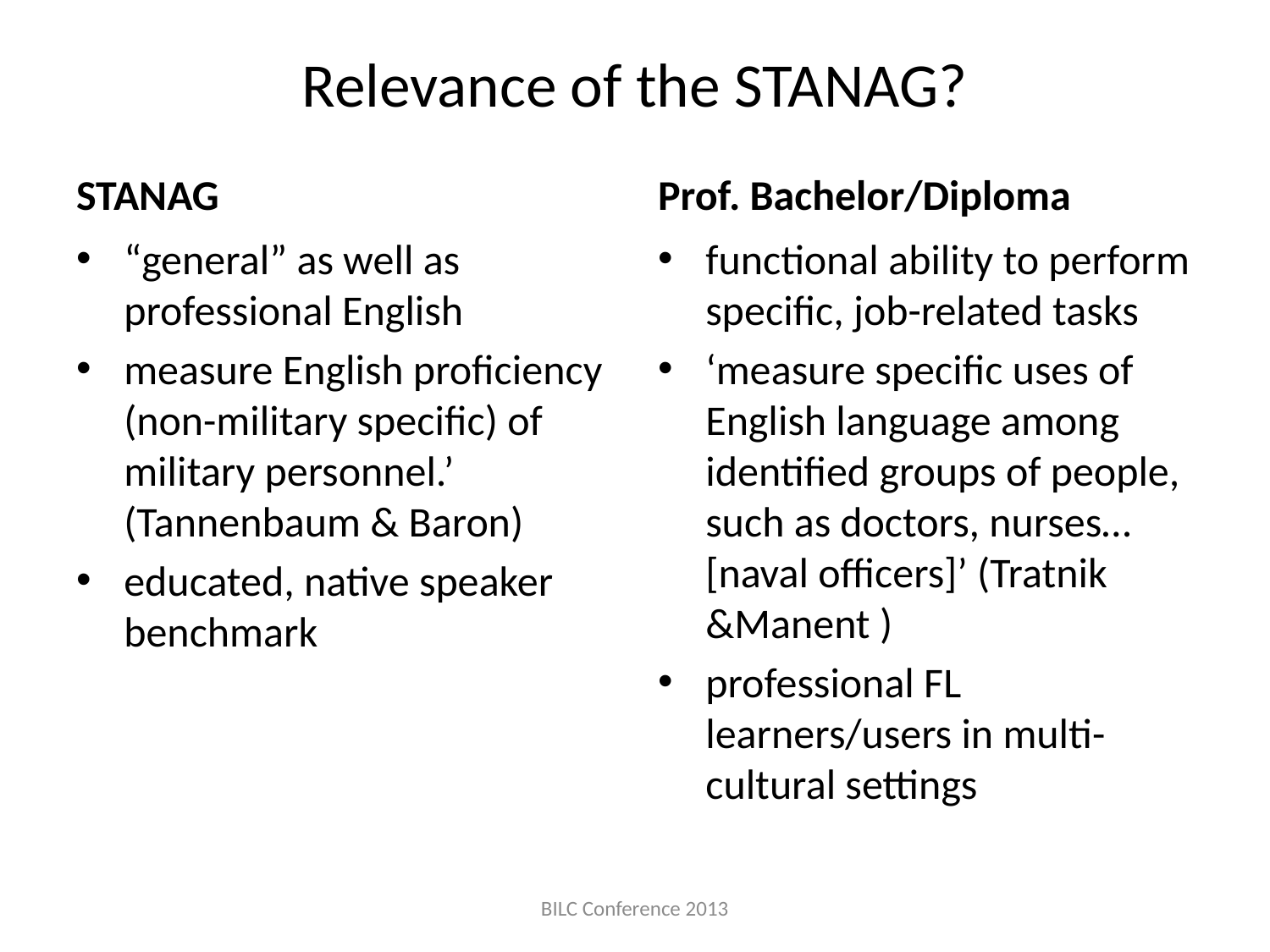

# Relevance of the STANAG?
STANAG
Prof. Bachelor/Diploma
“general” as well as professional English
measure English proficiency (non-military specific) of military personnel.’ (Tannenbaum & Baron)
educated, native speaker benchmark
functional ability to perform specific, job-related tasks
‘measure specific uses of English language among identified groups of people, such as doctors, nurses…[naval officers]’ (Tratnik &Manent )
professional FL learners/users in multi-cultural settings
BILC Conference 2013